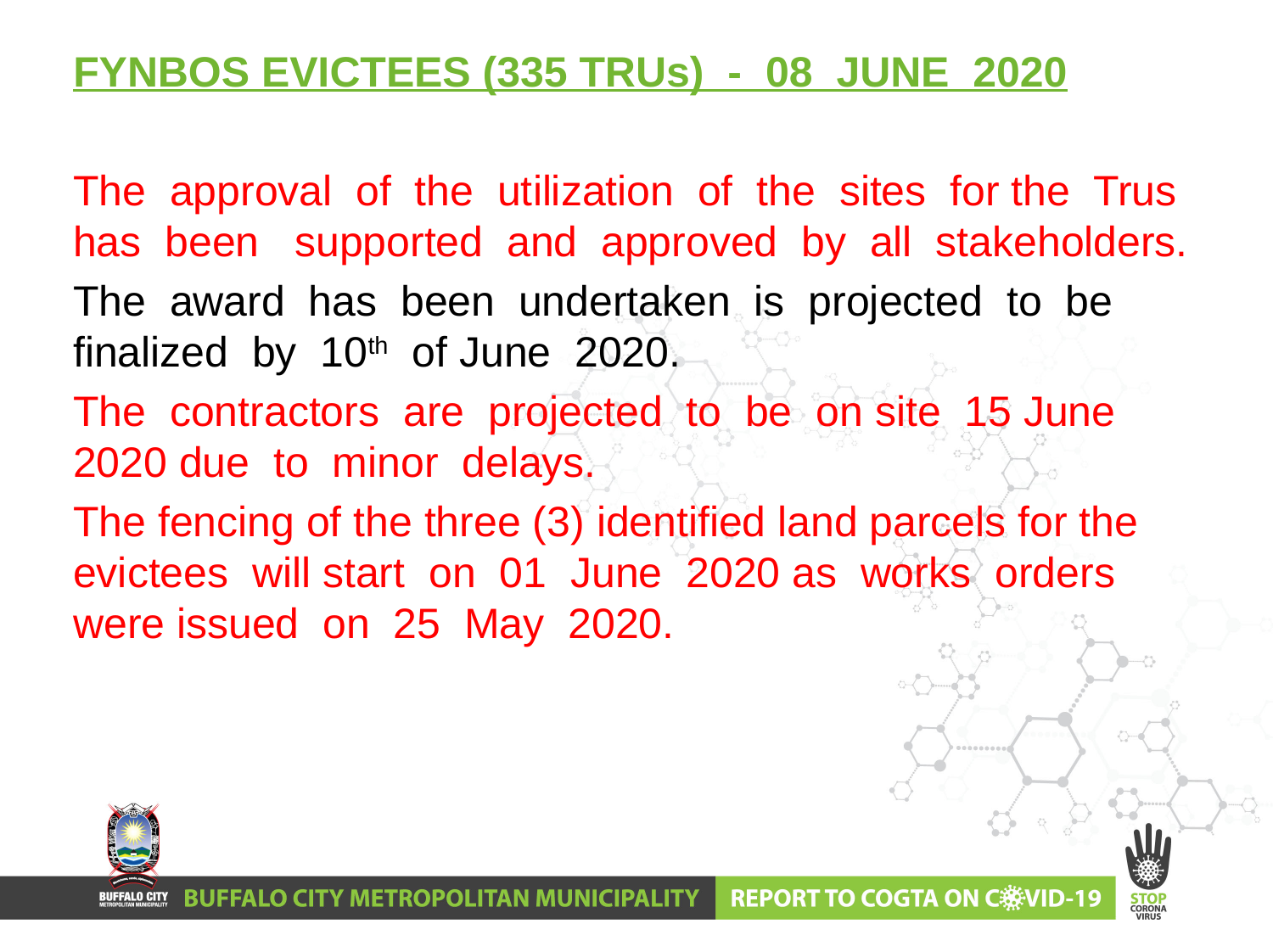

FYNBOS EVICTEES (335 TRUs)  -  08  JUNE  2020

The  approval  of  the  utilization  of  the  sites  for the  Trus  has  been   supported  and  approved  by  all  stakeholders.
The  award  has  been  undertaken  is  projected  to  be  finalized  by  10th  of June  2020.
The  contractors  are  projected  to  be  on site  15 June  2020 due  to  minor  delays.
The fencing of the three (3) identified land parcels for the evictees  will start  on  01  June  2020 as  works  orders  were issued  on  25  May  2020.